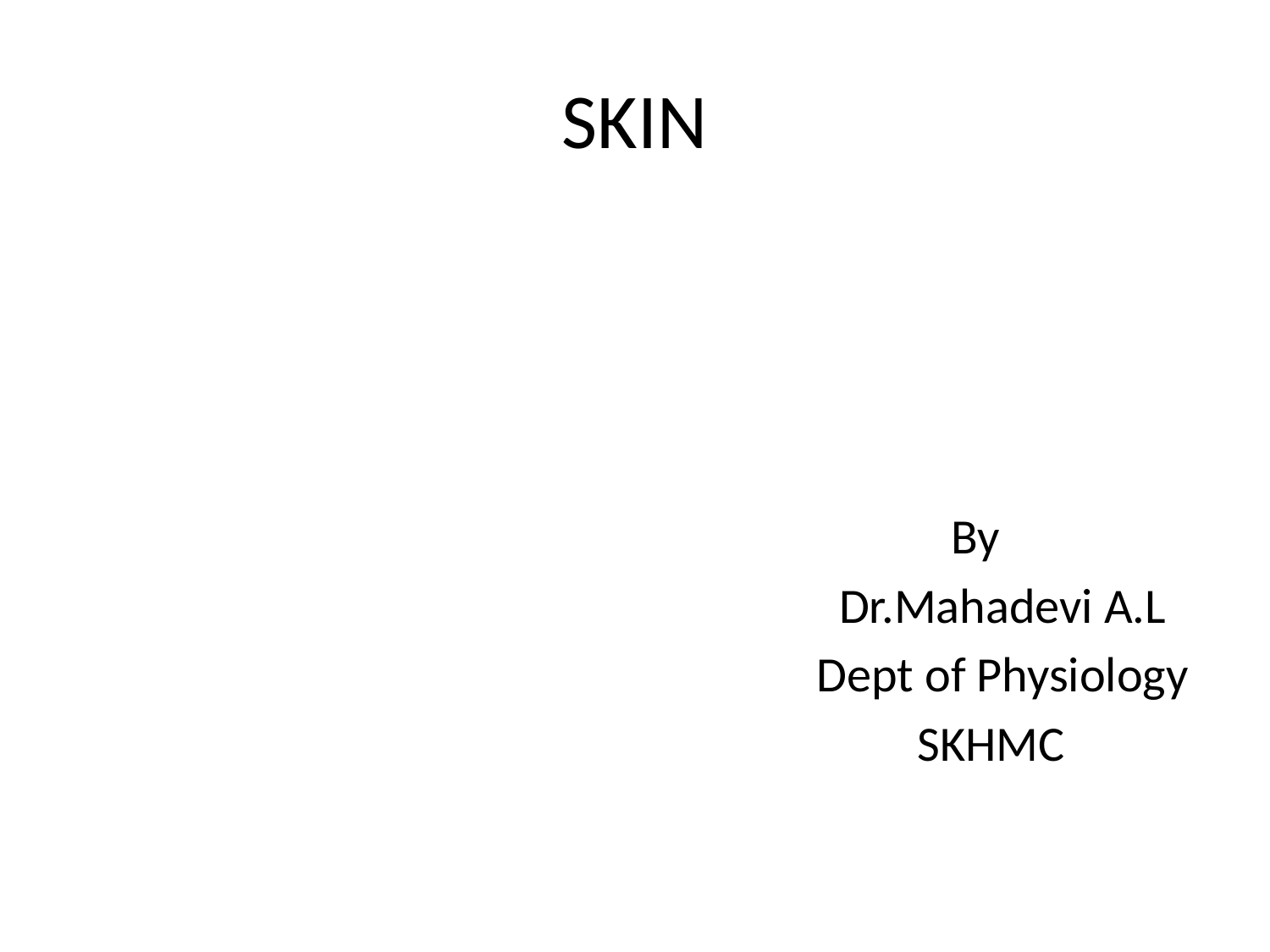

# SKIN

                                                                              By
                                                                    Dr.Mahadevi A.L
                                                                  Dept of Physiology
                                                                           SKHMC